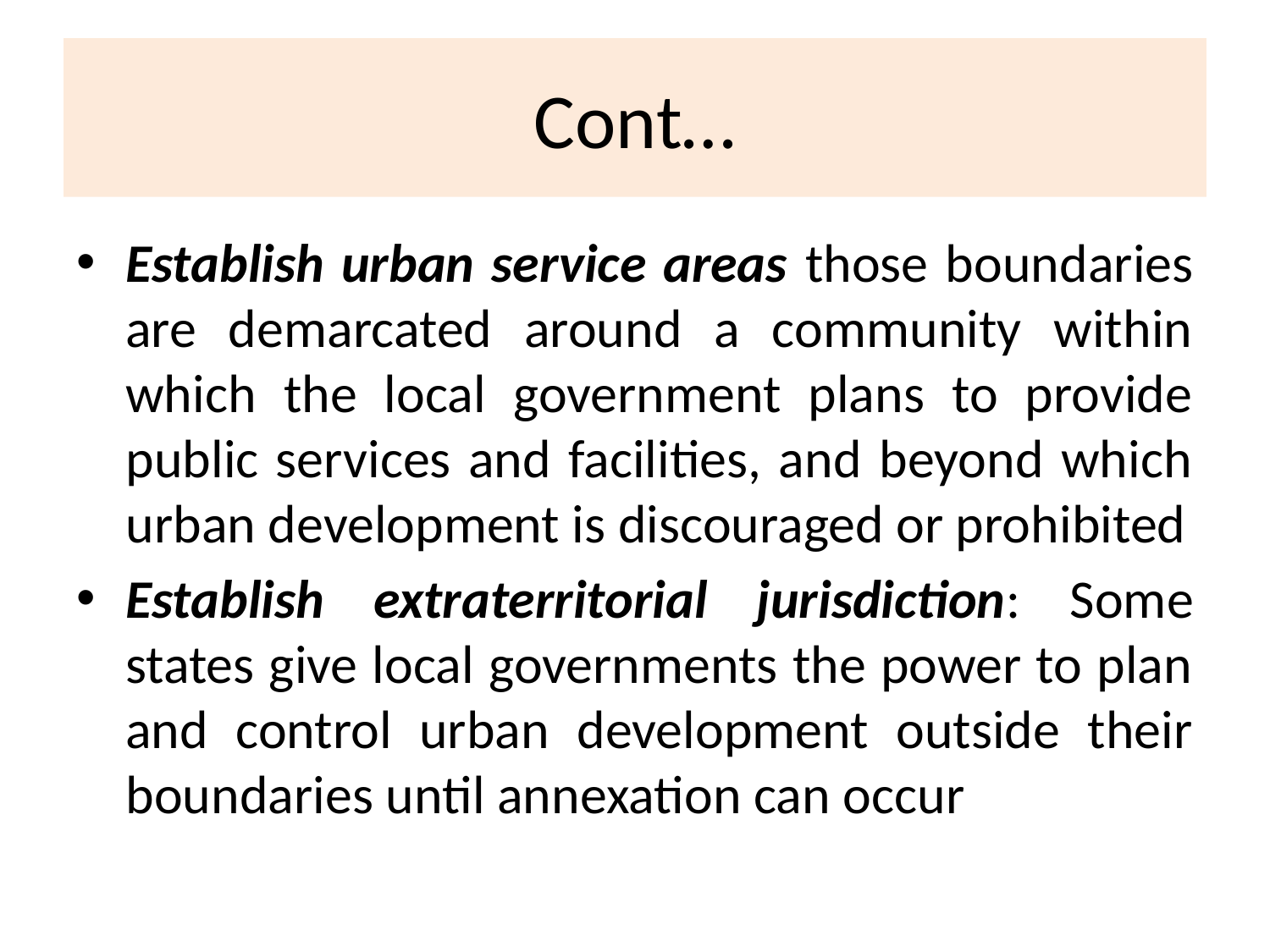

# Cont…
Establish urban service areas those boundaries are demarcated around a community within which the local government plans to provide public services and facilities, and beyond which urban development is discouraged or prohibited
Establish extraterritorial jurisdiction: Some states give local governments the power to plan and control urban development outside their boundaries until annexation can occur